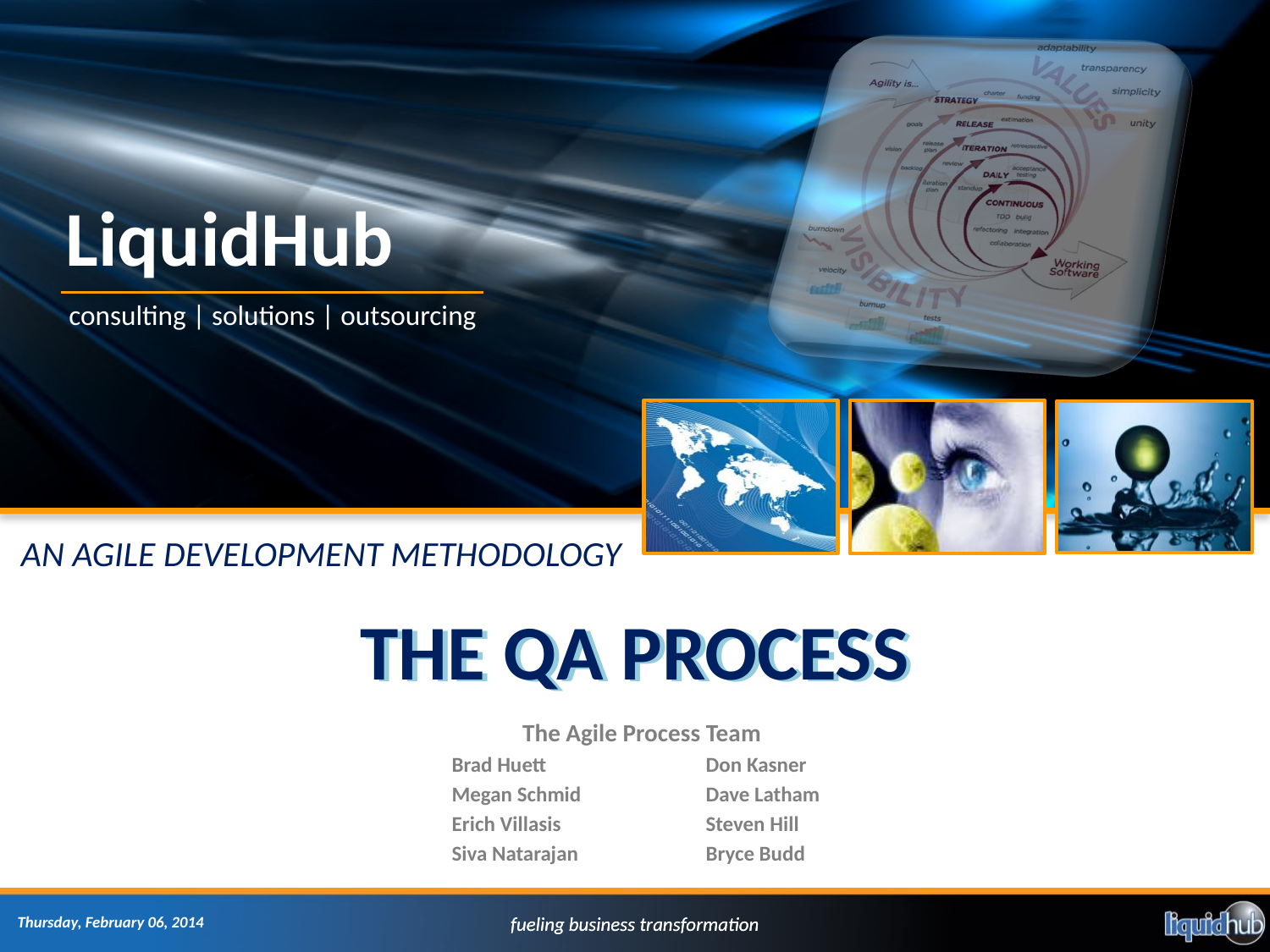

# AN AGILE DEVELOPMENT METHODOLOGY
The QA Process
The QA Process
The Agile Process Team
Brad Huett		Don Kasner
Megan Schmid	Dave Latham
Erich Villasis		Steven Hill
Siva Natarajan		Bryce Budd

Thursday, February 06, 2014